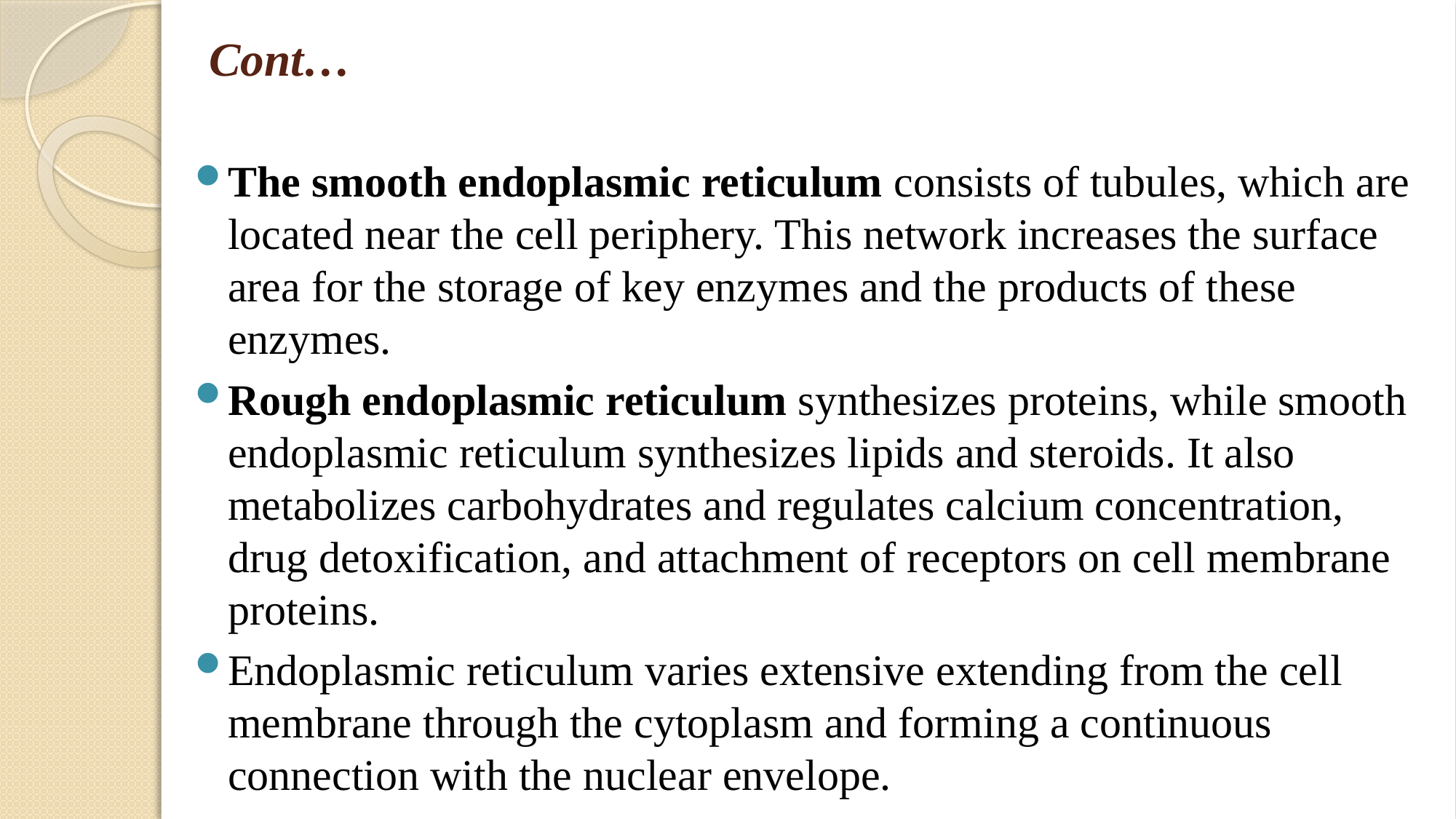

# Cont…

The smooth endoplasmic reticulum consists of tubules, which are located near the cell periphery. This network increases the surface area for the storage of key enzymes and the products of these enzymes.
Rough endoplasmic reticulum synthesizes proteins, while smooth endoplasmic reticulum synthesizes lipids and steroids. It also metabolizes carbohydrates and regulates calcium concentration, drug detoxification, and attachment of receptors on cell membrane proteins.
Endoplasmic reticulum varies extensive extending from the cell membrane through the cytoplasm and forming a continuous connection with the nuclear envelope.